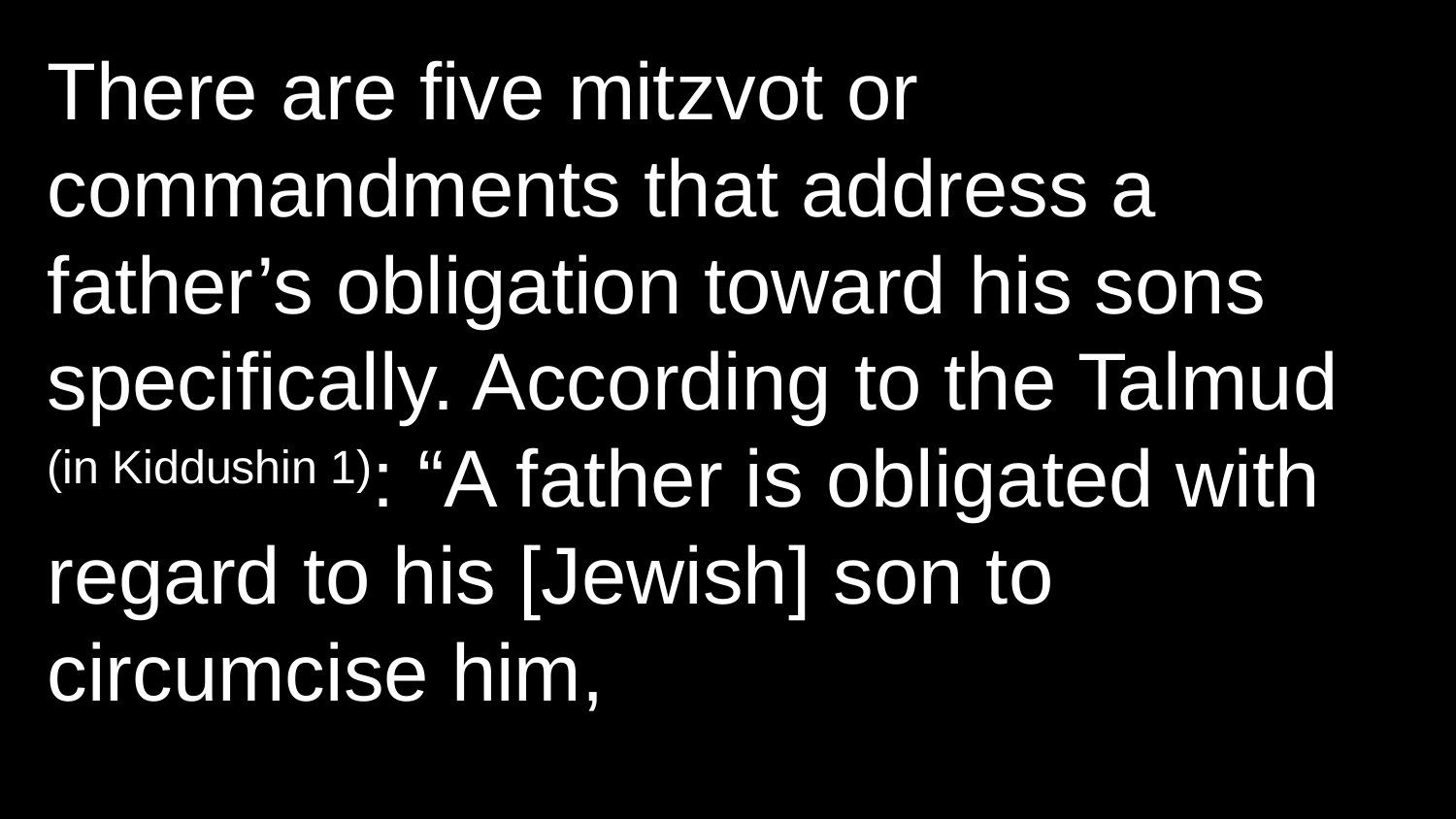

There are five mitzvot or commandments that address a father’s obligation toward his sons specifically. According to the Talmud (in Kiddushin 1): “A father is obligated with regard to his [Jewish] son to circumcise him,